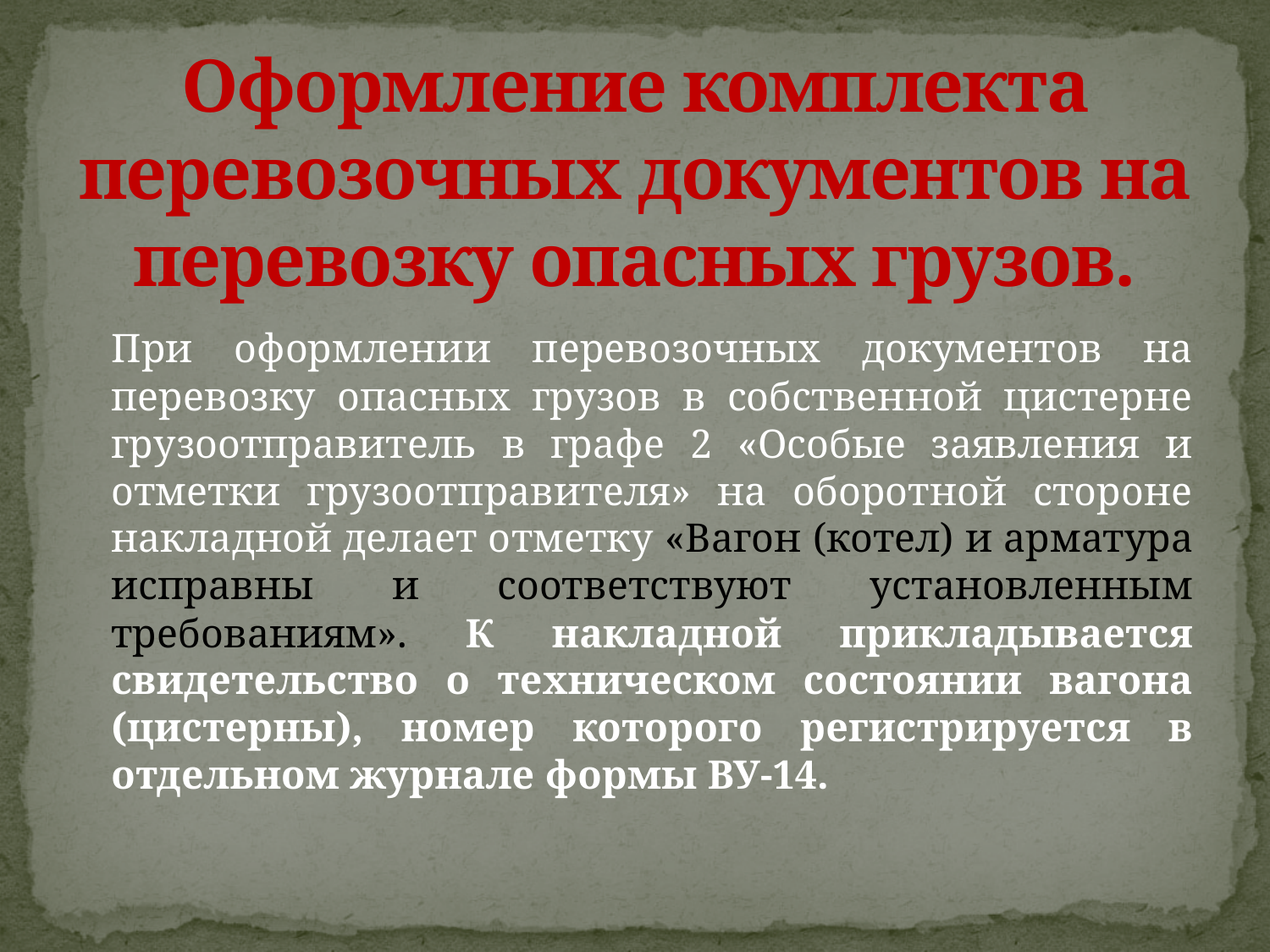

# Оформление комплекта перевозочных документов на перевозку опасных грузов.
		При оформлении перевозочных документов на перевозку опасных грузов в собственной цистерне грузоотправитель в графе 2 «Особые заявления и отметки грузоотправителя» на оборотной стороне накладной делает отметку «Вагон (котел) и арматура исправны и соответствуют установленным требованиям». К накладной прикладывается свидетельство о техническом состоянии вагона (цистерны), номер которого регистрируется в отдельном журнале формы ВУ-14.